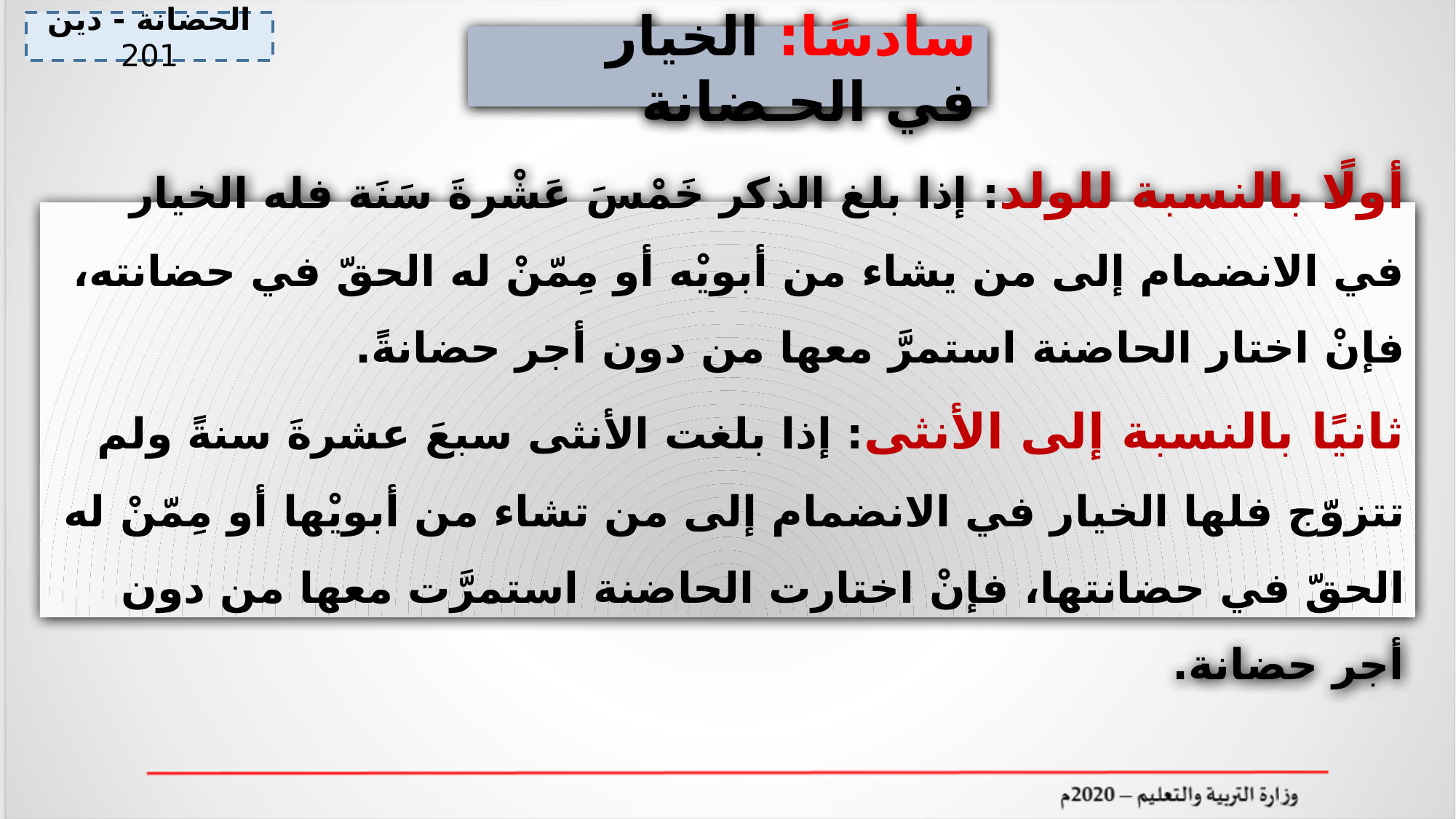

الحضانة - دين 201
سادسًا: الخيار  في الحـضانة
أولًا بالنسبة للولد: إذا بلغ الذكر خَمْسَ عَشْرةَ سَنَة فله الخيار في الانضمام إلى من يشاء من أبويْه أو مِمّنْ له الحقّ في حضانته، فإنْ اختار الحاضنة استمرَّ معها من دون أجر حضانةً.
ثانيًا بالنسبة إلى الأنثى: إذا بلغت الأنثى سبعَ عشرةَ سنةً ولم تتزوّج فلها الخيار في الانضمام إلى من تشاء من أبويْها أو مِمّنْ له الحقّ في حضانتها، فإنْ اختارت الحاضنة استمرَّت معها من دون أجر حضانة.